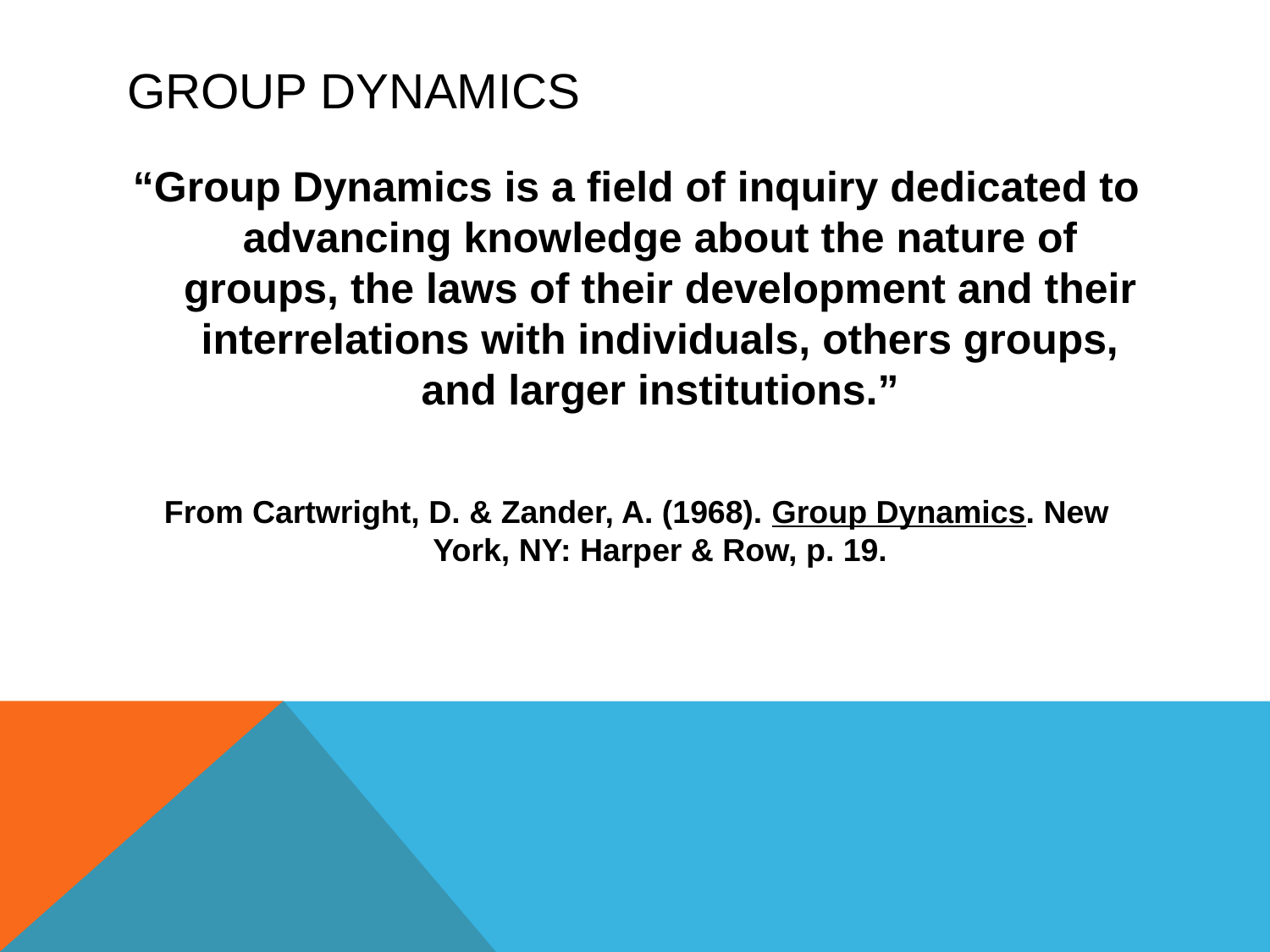

# Group Dynamics
“Group Dynamics is a field of inquiry dedicated to advancing knowledge about the nature of groups, the laws of their development and their interrelations with individuals, others groups, and larger institutions.”

From Cartwright, D. & Zander, A. (1968). Group Dynamics. New York, NY: Harper & Row, p. 19.